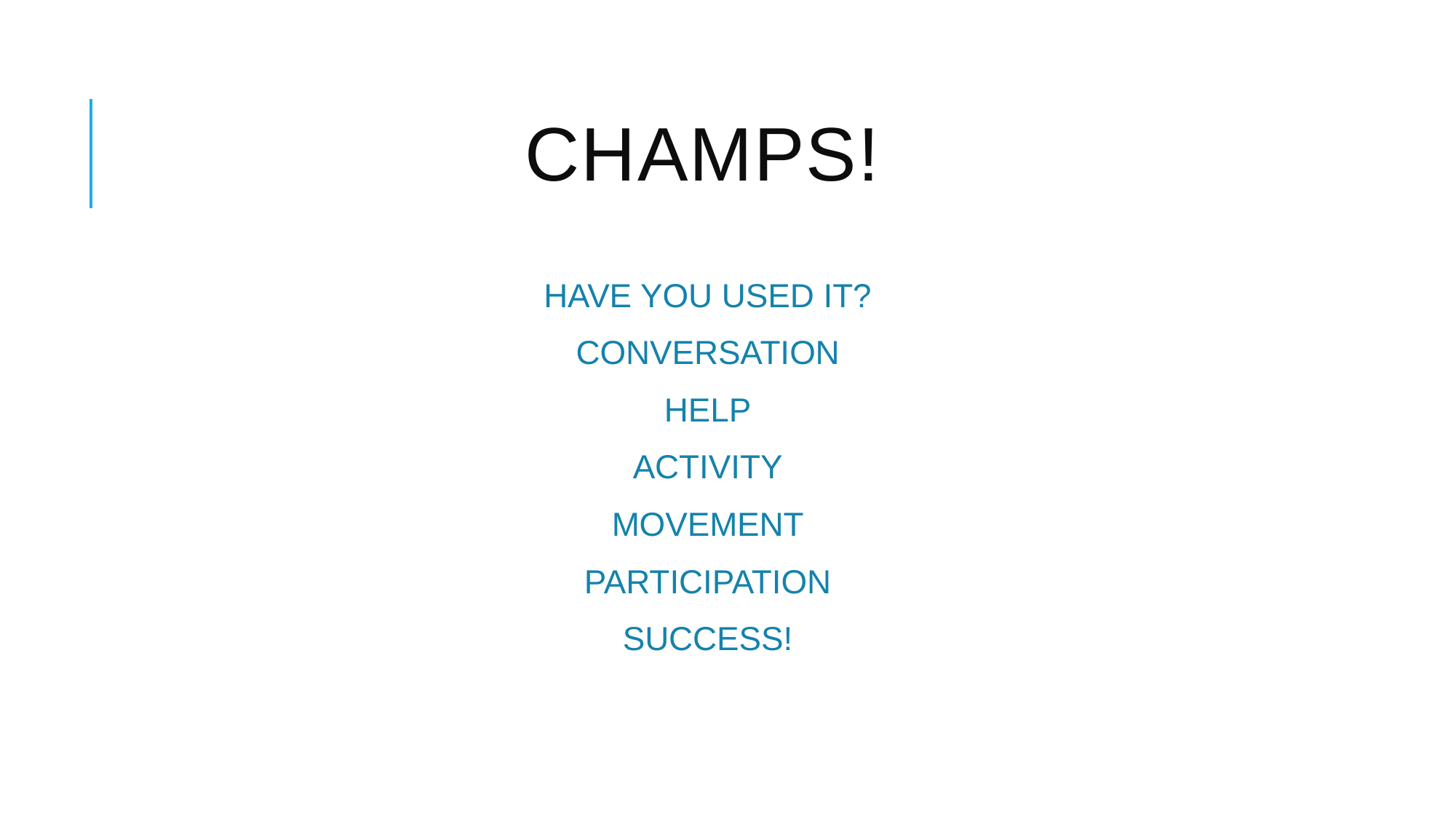

# CHAMPS!
HAVE YOU USED IT?
CONVERSATION
HELP
ACTIVITY
MOVEMENT
PARTICIPATION
SUCCESS!